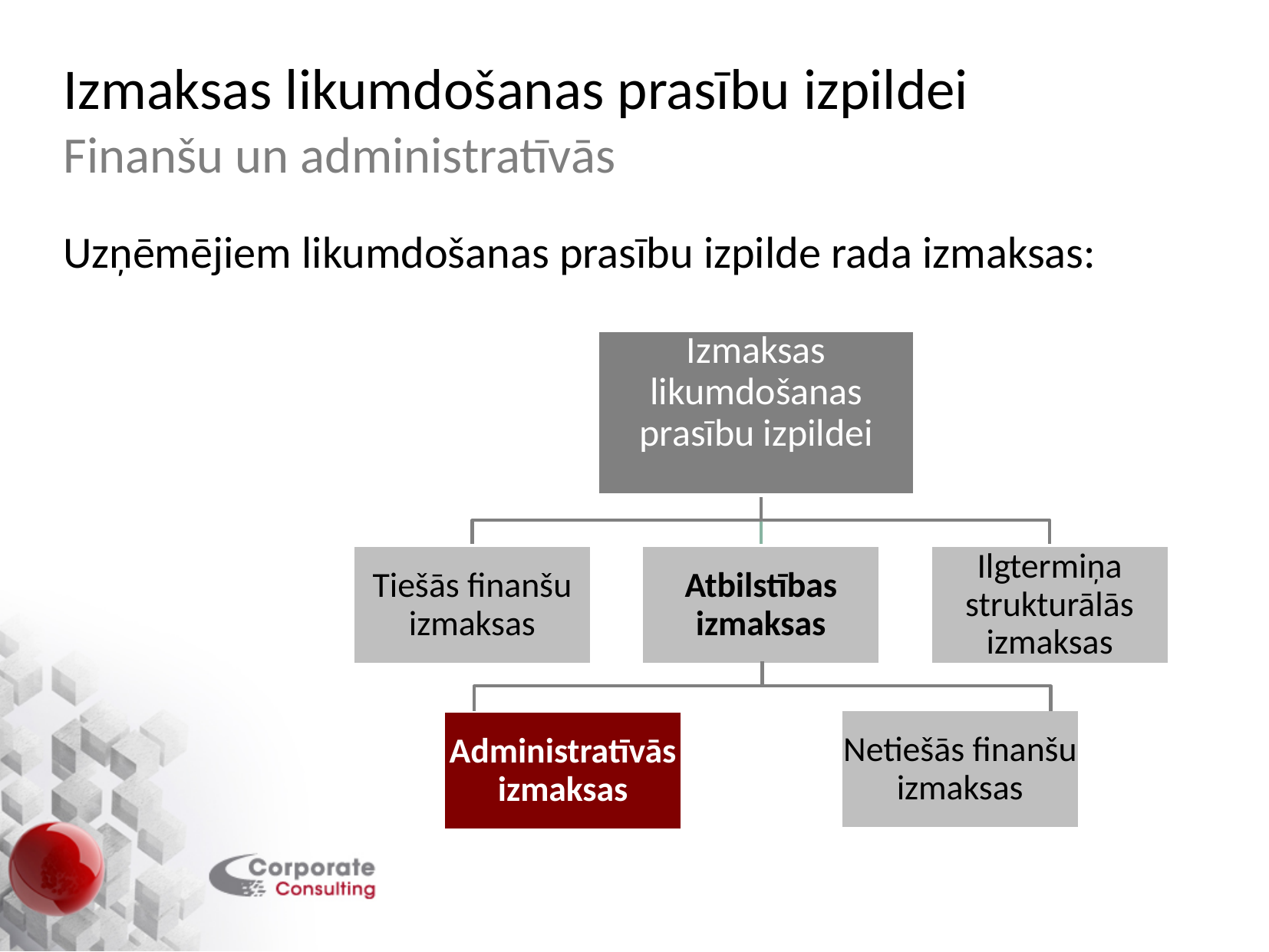

# Izmaksas likumdošanas prasību izpildei Finanšu un administratīvās
Uzņēmējiem likumdošanas prasību izpilde rada izmaksas:
Izmaksas likumdošanas prasību izpildei

Tiešās finanšu izmaksas
Atbilstības izmaksas
Ilgtermiņa strukturālās izmaksas
Netiešās finanšu izmaksas
Administratīvās izmaksas